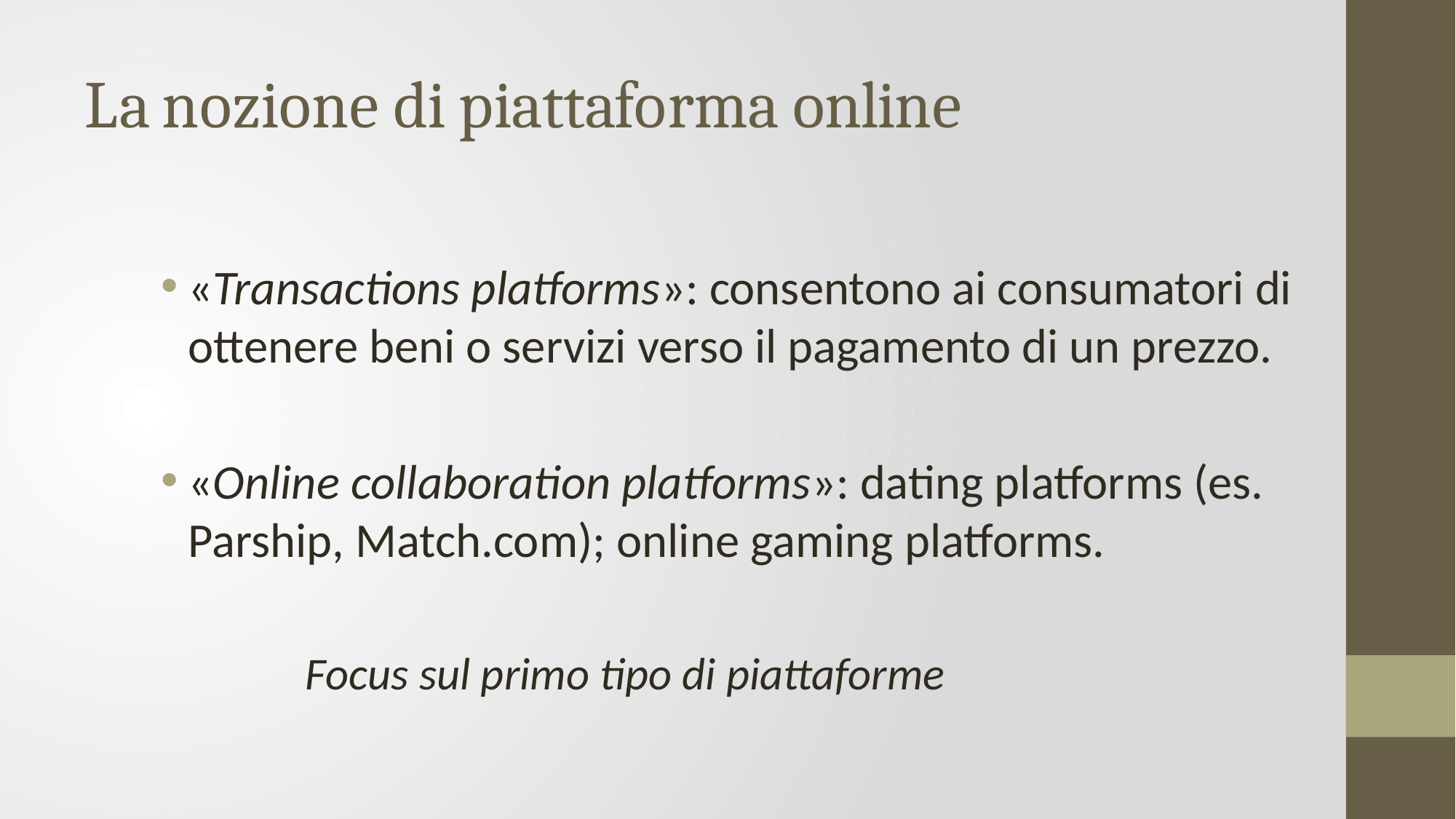

# La nozione di piattaforma online
«Transactions platforms»: consentono ai consumatori di ottenere beni o servizi verso il pagamento di un prezzo.

«Online collaboration platforms»: dating platforms (es. Parship, Match.com); online gaming platforms.

	Focus sul primo tipo di piattaforme